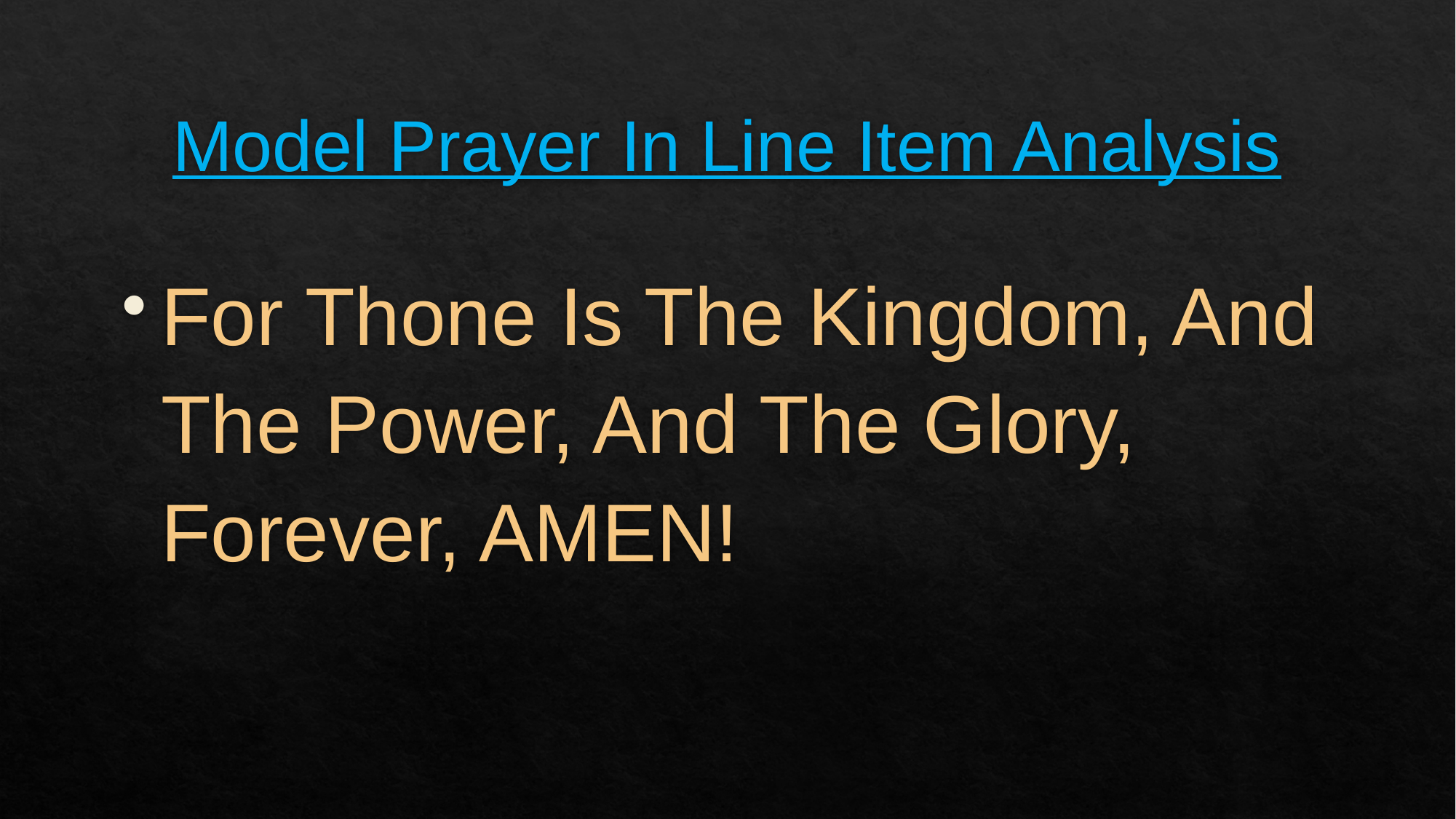

# Model Prayer In Line Item Analysis
For Thone Is The Kingdom, And The Power, And The Glory, Forever, AMEN!